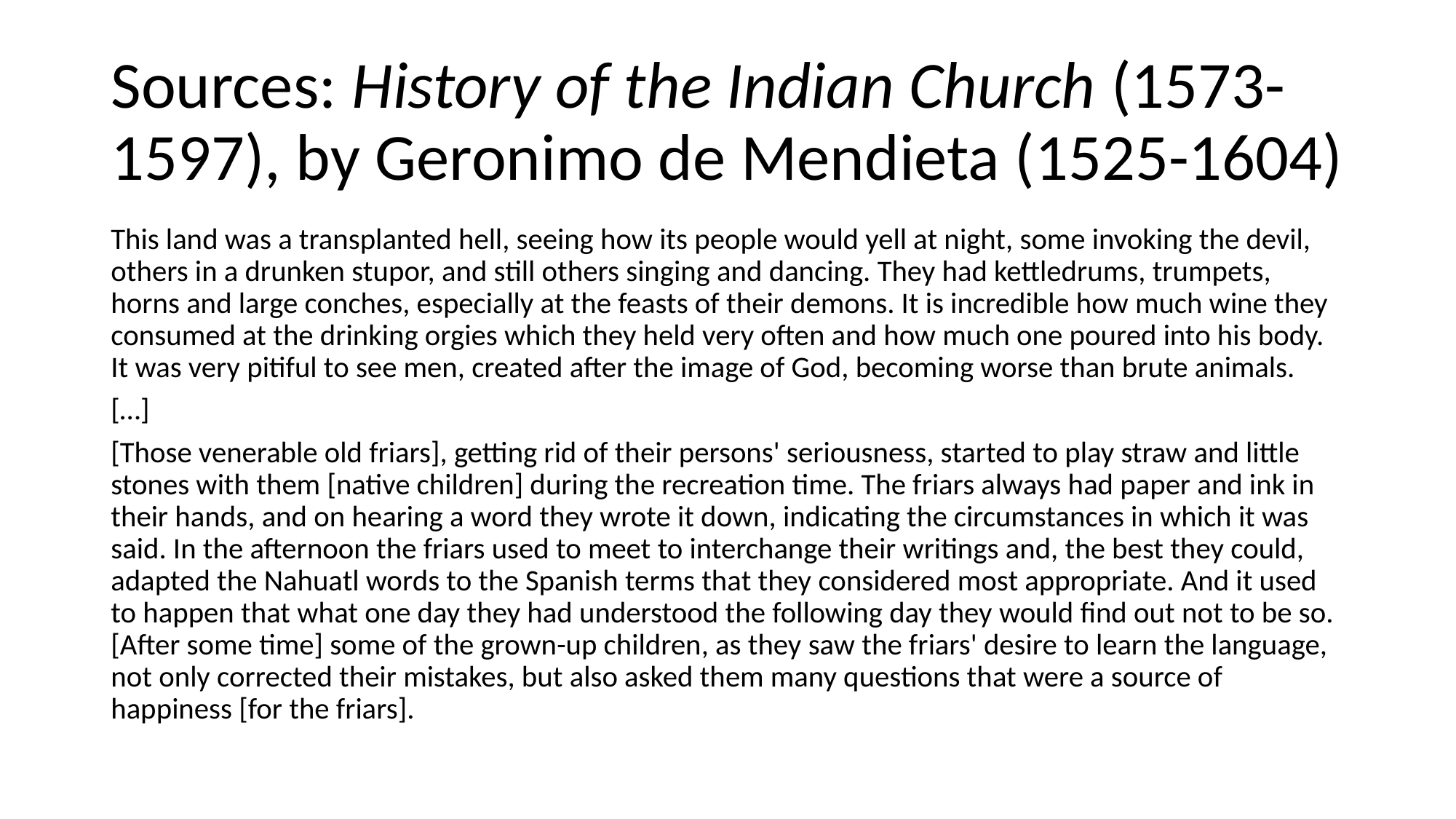

# Sources: History of the Indian Church (1573-1597), by Geronimo de Mendieta (1525-1604)
This land was a transplanted hell, seeing how its people would yell at night, some invoking the devil, others in a drunken stupor, and still others singing and dancing. They had kettledrums, trumpets, horns and large conches, especially at the feasts of their demons. It is incredible how much wine they consumed at the drinking orgies which they held very often and how much one poured into his body. It was very pitiful to see men, created after the image of God, becoming worse than brute animals.
[…]
[Those venerable old friars], getting rid of their persons' seriousness, started to play straw and little stones with them [native children] during the recreation time. The friars always had paper and ink in their hands, and on hearing a word they wrote it down, indicating the circumstances in which it was said. In the afternoon the friars used to meet to interchange their writings and, the best they could, adapted the Nahuatl words to the Spanish terms that they considered most appropriate. And it used to happen that what one day they had understood the following day they would find out not to be so. [After some time] some of the grown-up children, as they saw the friars' desire to learn the language, not only corrected their mistakes, but also asked them many questions that were a source of happiness [for the friars].